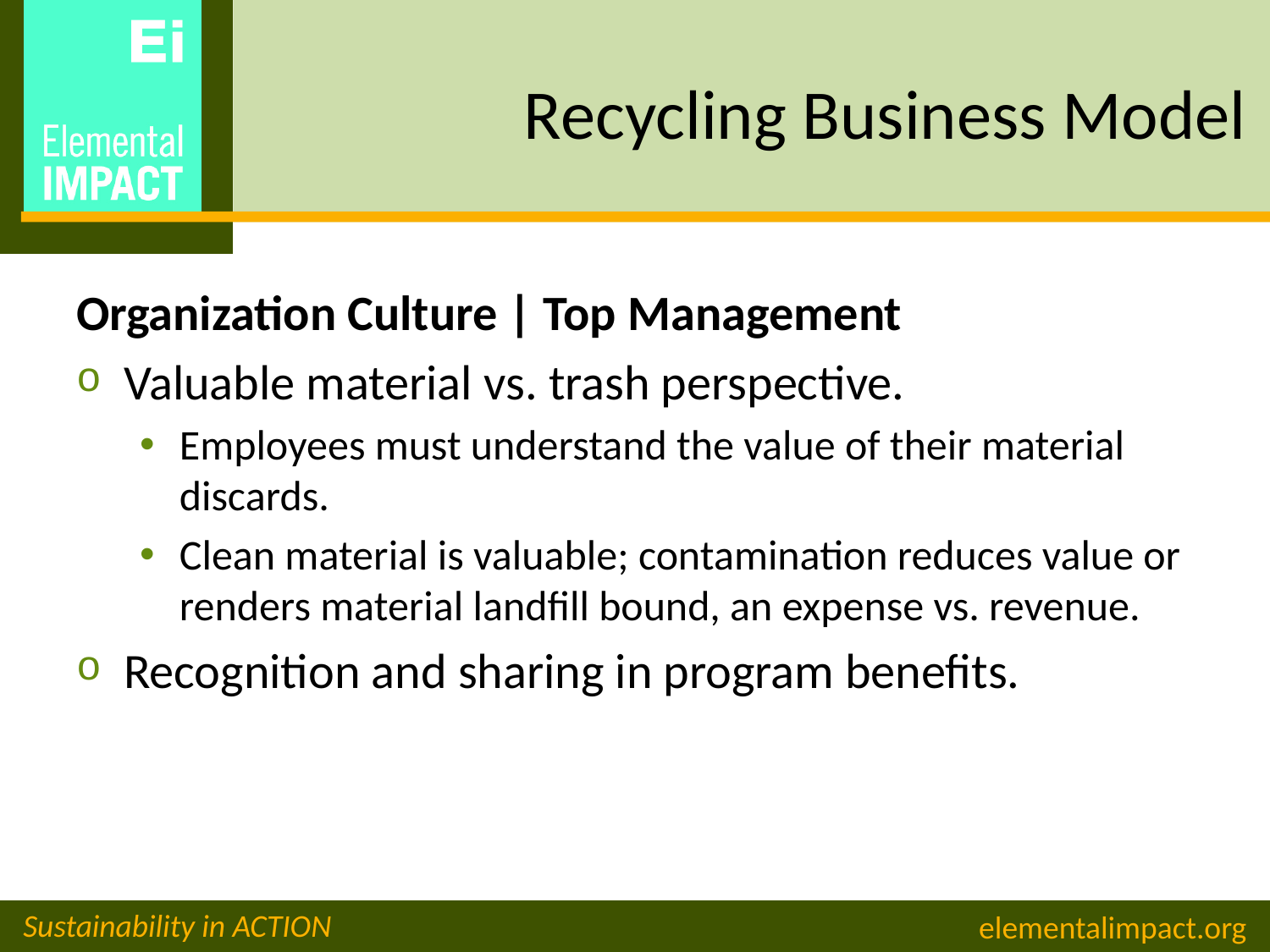

# Recycling Business Model
Organization Culture | Top Management
Valuable material vs. trash perspective.
Employees must understand the value of their material discards.
Clean material is valuable; contamination reduces value or renders material landfill bound, an expense vs. revenue.
Recognition and sharing in program benefits.